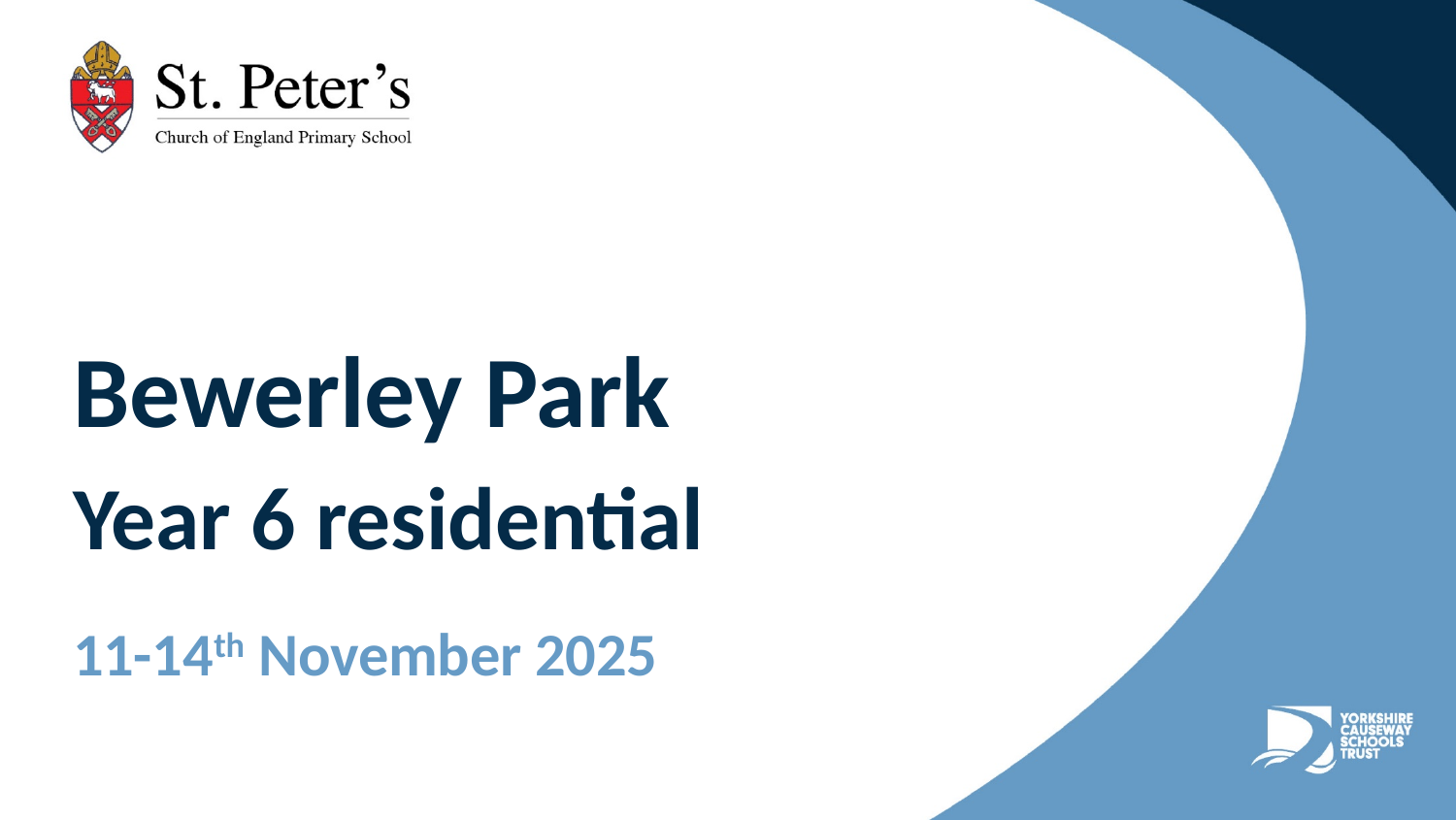

# Bewerley Park Year 6 residential 11-14th November 2025